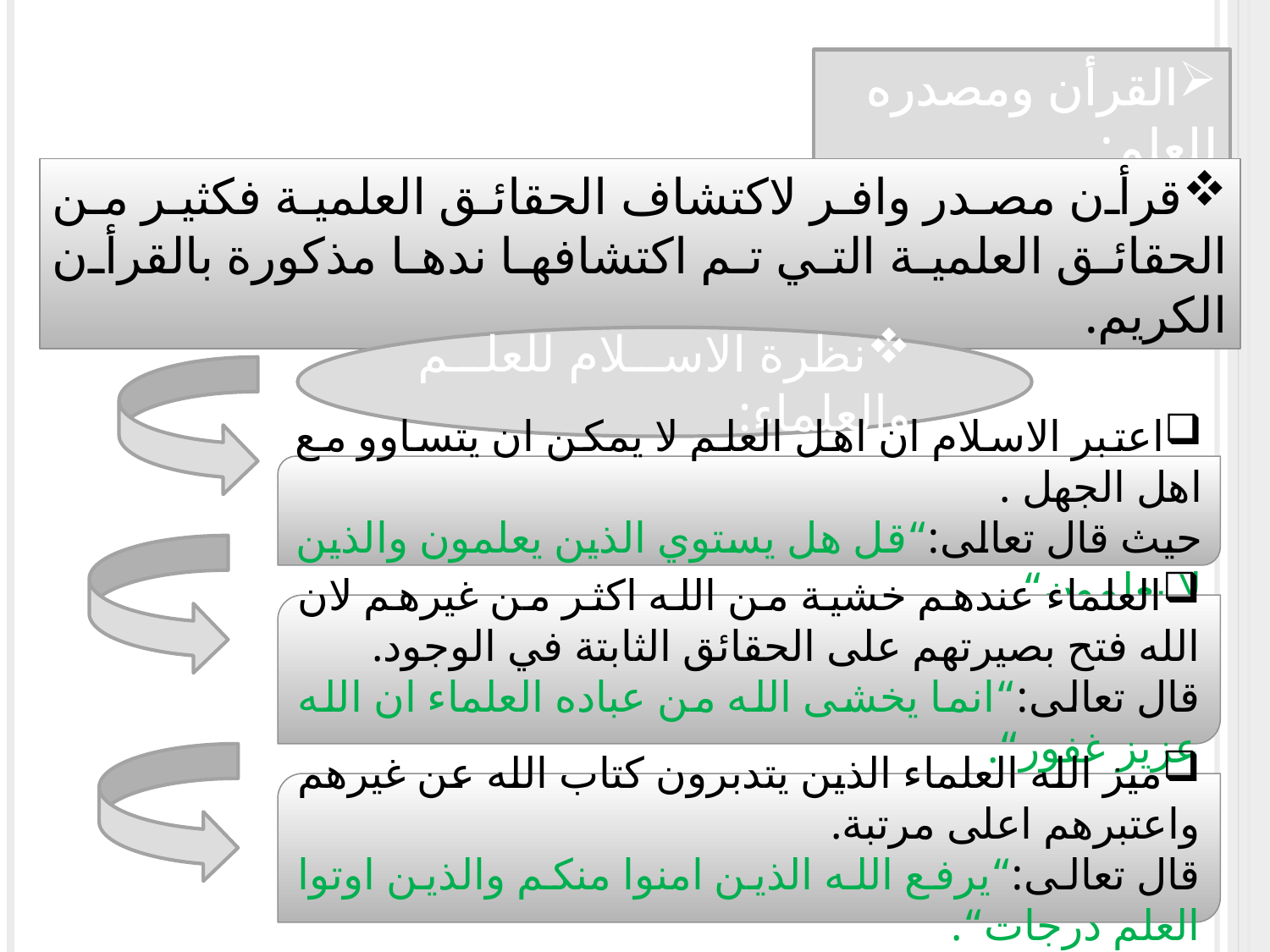

القرأن ومصدره للعلم:
قرأن مصدر وافر لاكتشاف الحقائق العلمية فكثير من الحقائق العلمية التي تم اكتشافها ندها مذكورة بالقرأن الكريم.
نظرة الاسلام للعلم والعلماء:

اعتبر الاسلام ان اهل العلم لا يمكن ان يتساوو مع اهل الجهل .
حيث قال تعالى:“قل هل يستوي الذين يعلمون والذين لا يعلمون“

العلماء عندهم خشية من الله اكثر من غيرهم لان الله فتح بصيرتهم على الحقائق الثابتة في الوجود.
قال تعالى:“انما يخشى الله من عباده العلماء ان الله عزيز غفور“.

ميز الله العلماء الذين يتدبرون كتاب الله عن غيرهم واعتبرهم اعلى مرتبة.
قال تعالى:“يرفع الله الذين امنوا منكم والذين اوتوا العلم درجات“.